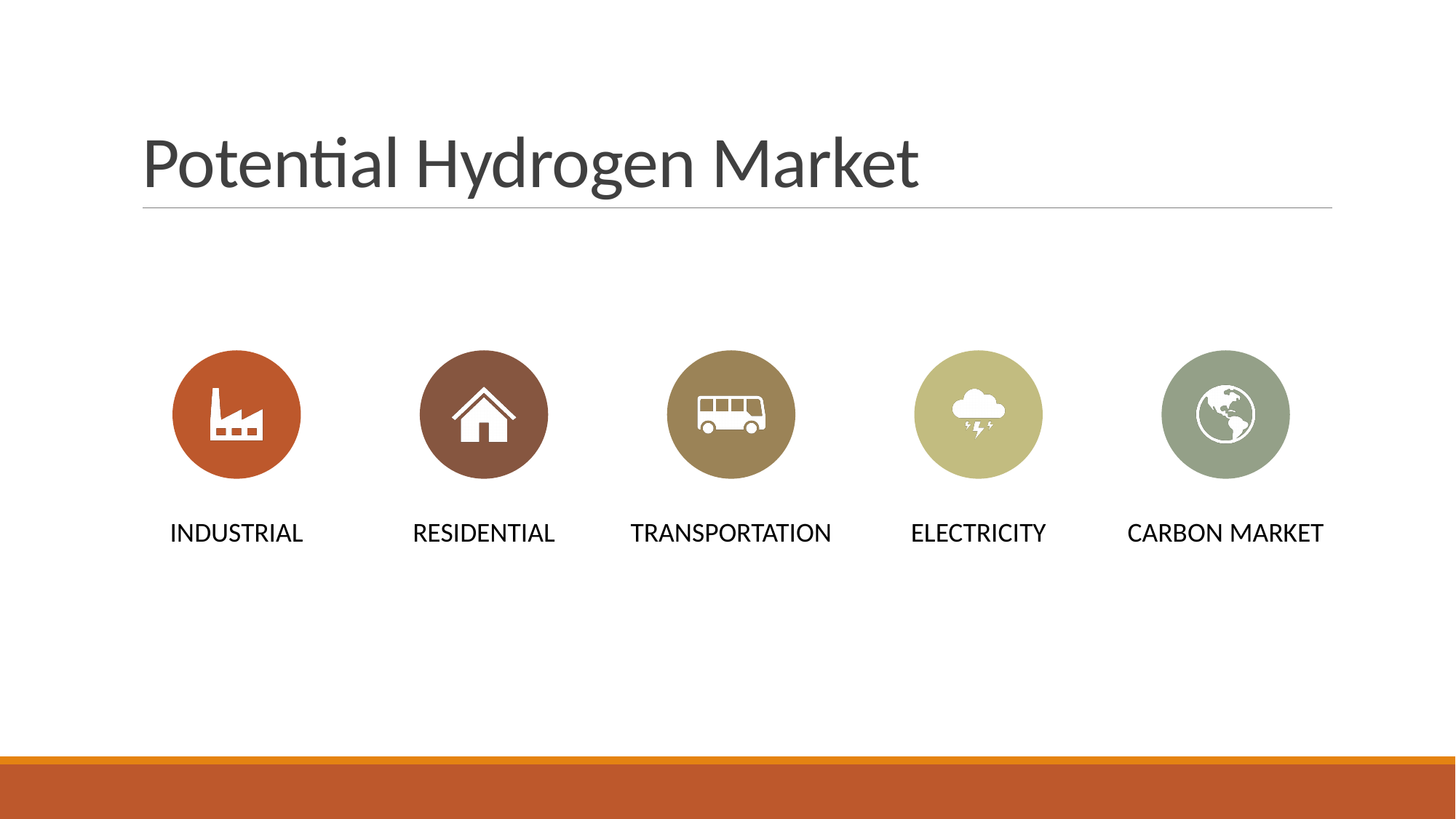

# Potential Hydrogen Market
Industrial
Residential
Transportation
Electricity
Carbon Market